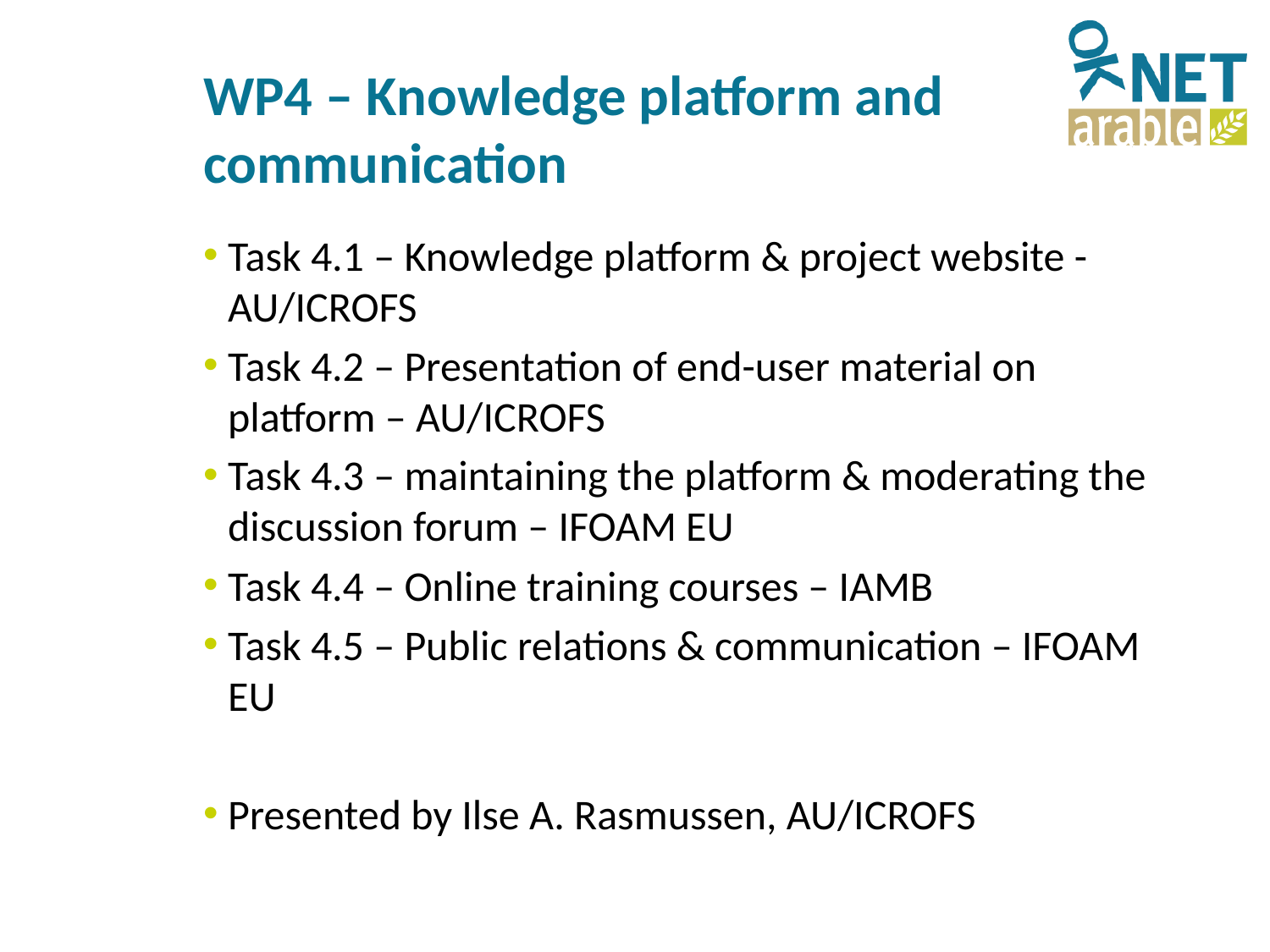

# WP4 – Knowledge platform and communication
Task 4.1 – Knowledge platform & project website -  AU/ICROFS
Task 4.2 – Presentation of end-user material on platform – AU/ICROFS
Task 4.3 – maintaining the platform & moderating the discussion forum – IFOAM EU
Task 4.4 – Online training courses – IAMB
Task 4.5 – Public relations & communication – IFOAM EU

Presented by Ilse A. Rasmussen, AU/ICROFS